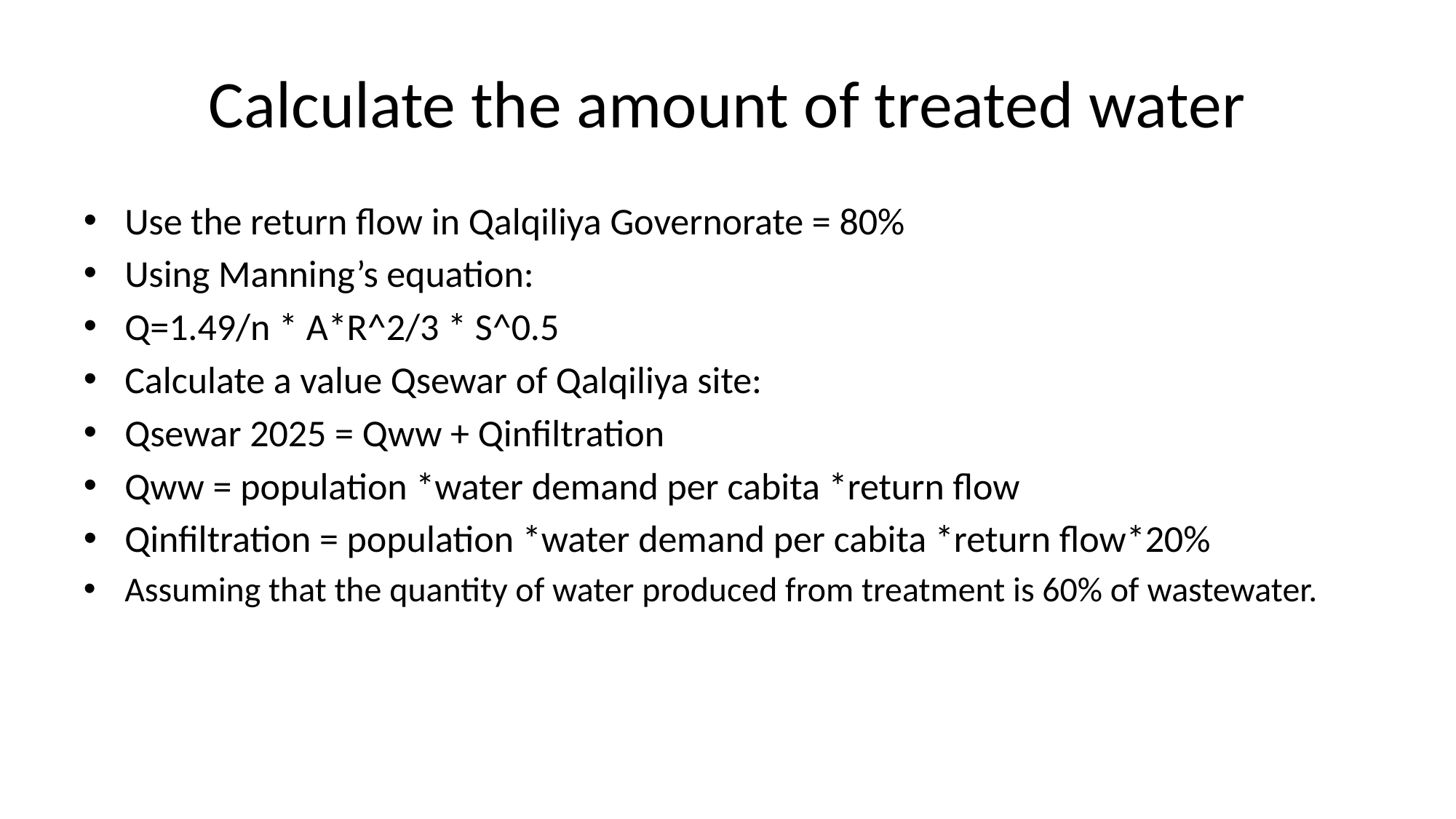

# Calculate the amount of treated water
Use the return flow in Qalqiliya Governorate = 80%
Using Manning’s equation:
Q=1.49/n * A*R^2/3 * S^0.5
Calculate a value Qsewar of Qalqiliya site:
Qsewar 2025 = Qww + Qinfiltration
Qww = population *water demand per cabita *return flow
Qinfiltration = population *water demand per cabita *return flow*20%
Assuming that the quantity of water produced from treatment is 60% of wastewater.